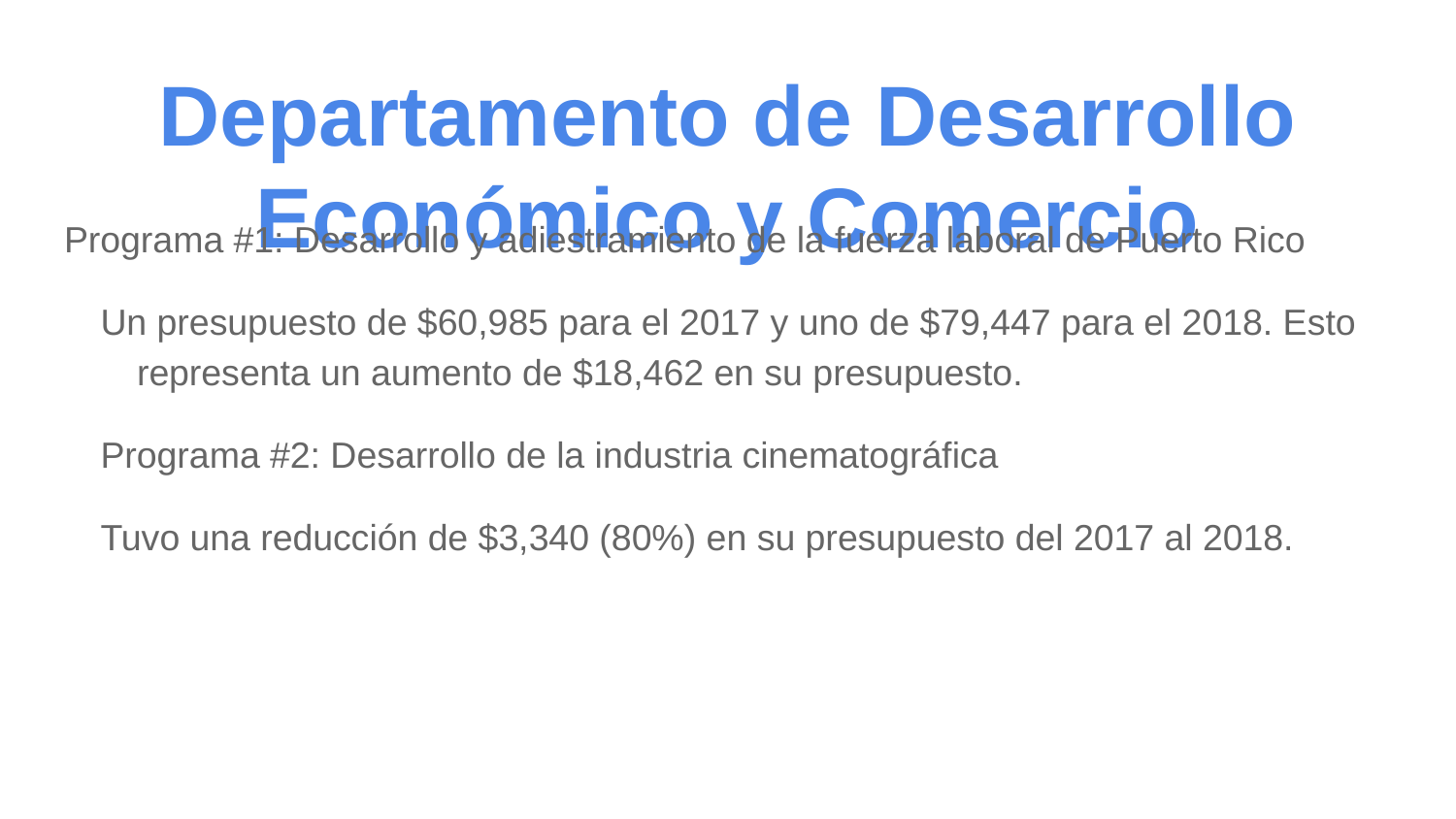

# Departamento de Desarrollo Económico y Comercio
Programa #1: Desarrollo y adiestramiento de la fuerza laboral de Puerto Rico
Un presupuesto de $60,985 para el 2017 y uno de $79,447 para el 2018. Esto representa un aumento de $18,462 en su presupuesto.
Programa #2: Desarrollo de la industria cinematográfica
Tuvo una reducción de $3,340 (80%) en su presupuesto del 2017 al 2018.